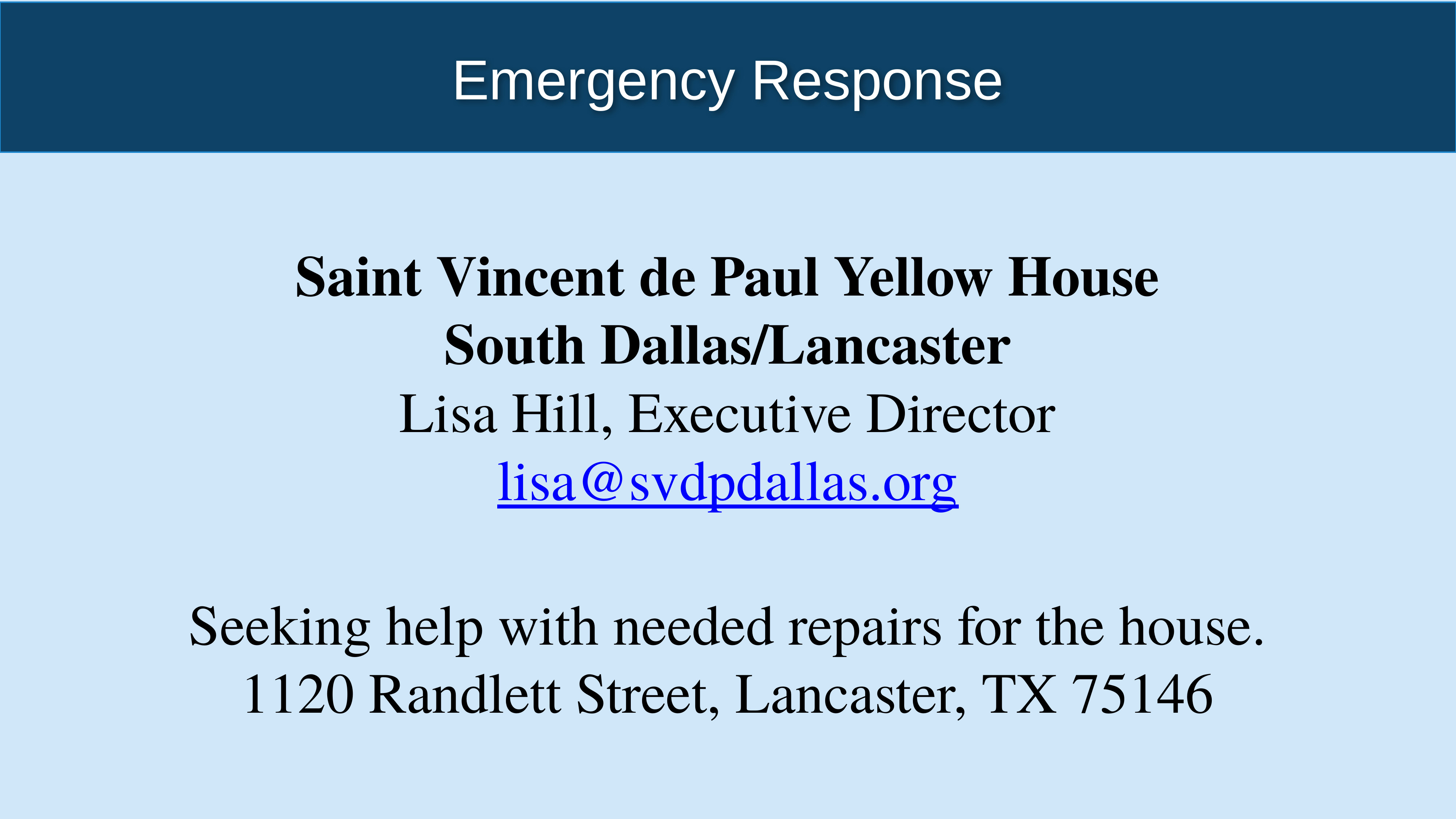

Emergency Response
Saint Vincent de Paul Yellow House
South Dallas/Lancaster
Lisa Hill, Executive Director
lisa@svdpdallas.org

Seeking help with needed repairs for the house.
1120 Randlett Street, Lancaster, TX 75146